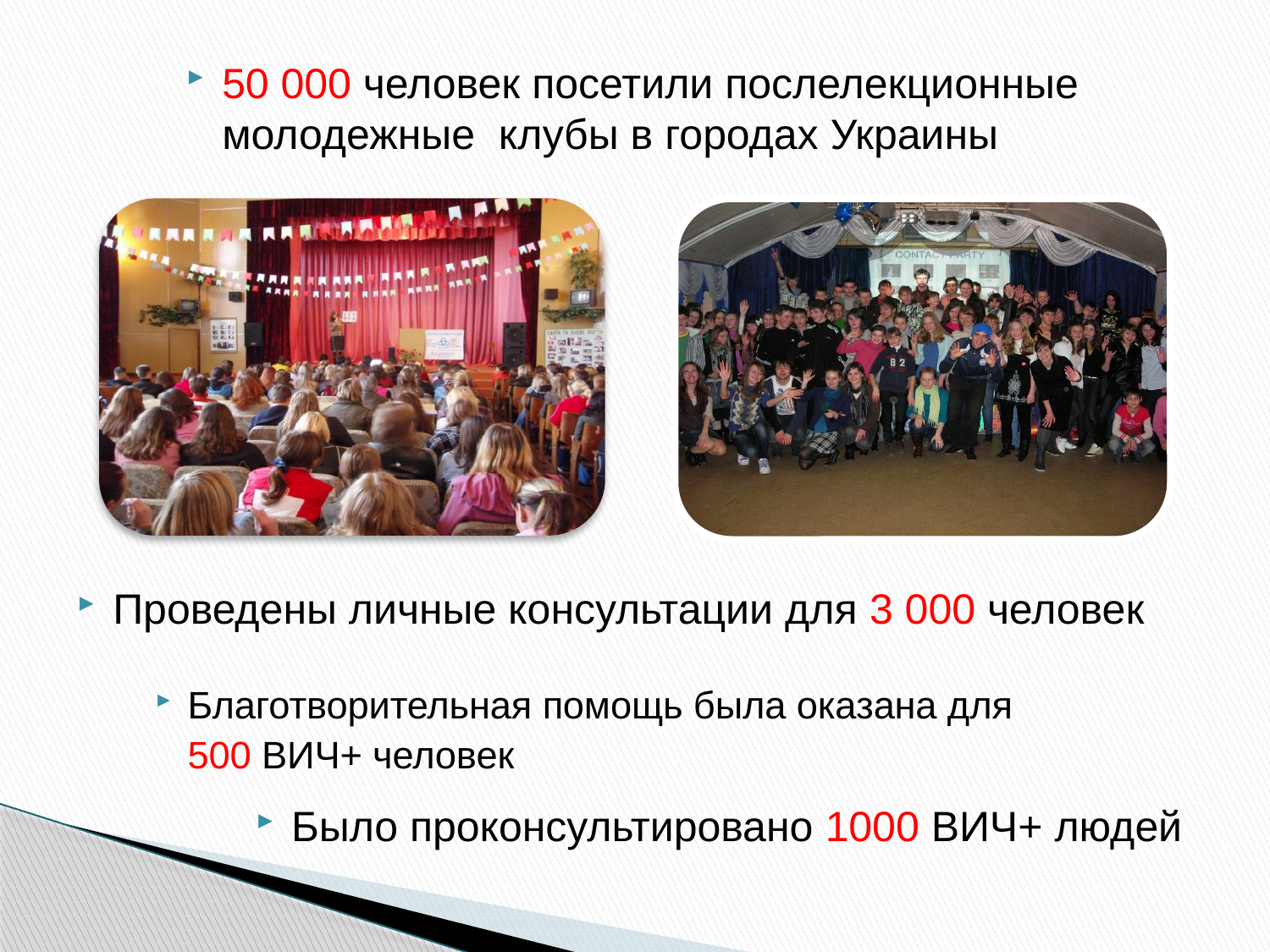

50 000 человек посетили послелекционные   молодежные  клубы в городах Украины

Проведены личные консультации для 3 000 человек

Благотворительная помощь была оказана для
		500 ВИЧ+ человек

Было проконсультировано 1000 ВИЧ+ людей